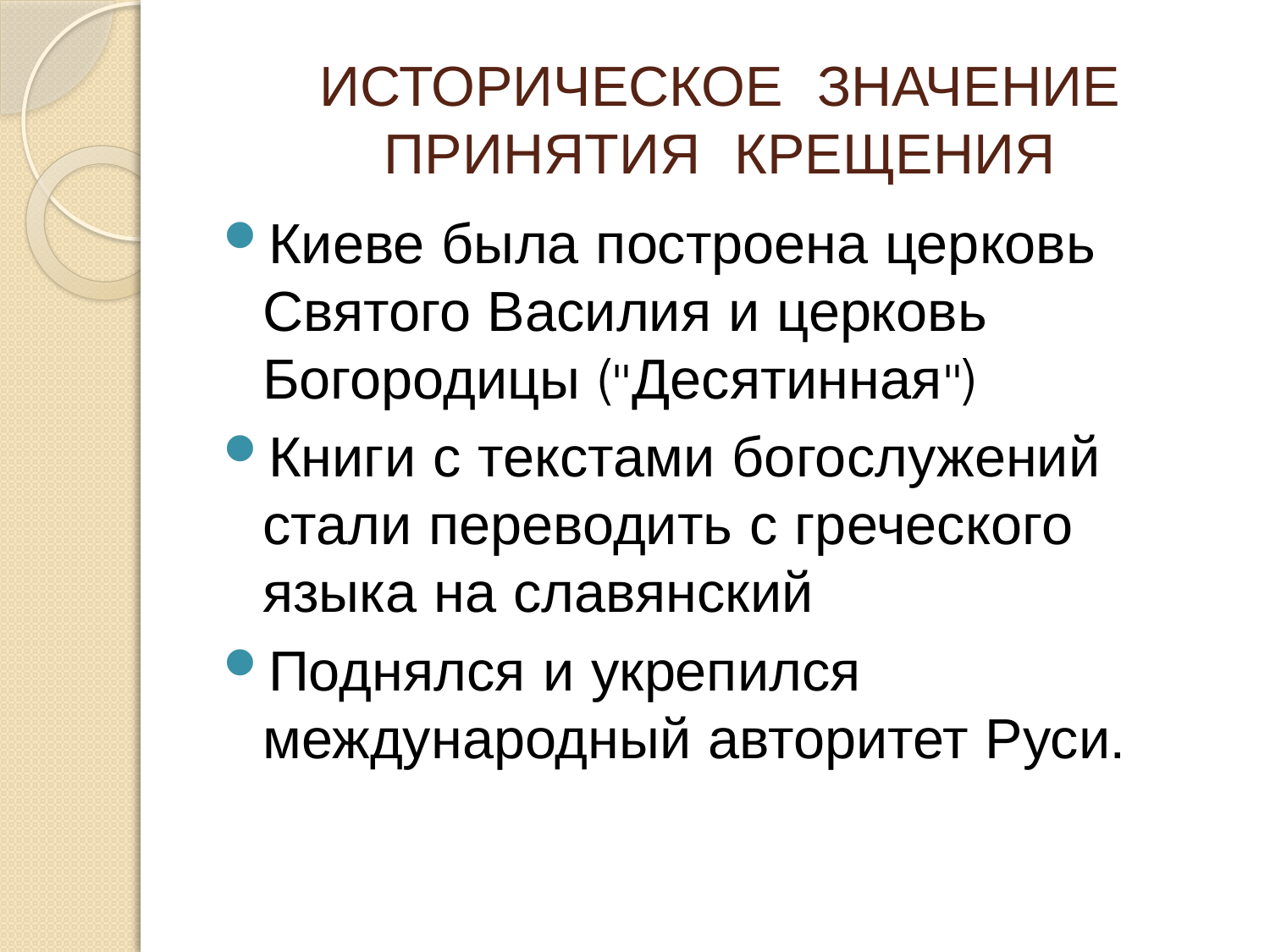

# ИСТОРИЧЕСКОЕ  ЗНАЧЕНИЕ ПРИНЯТИЯ  КРЕЩЕНИЯ
Киеве была построена церковь Святого Василия и церковь Богородицы ("Десятинная")
Книги с текстами богослужений стали переводить с греческого языка на славянский
Поднялся и укрепился международный авторитет Руси.